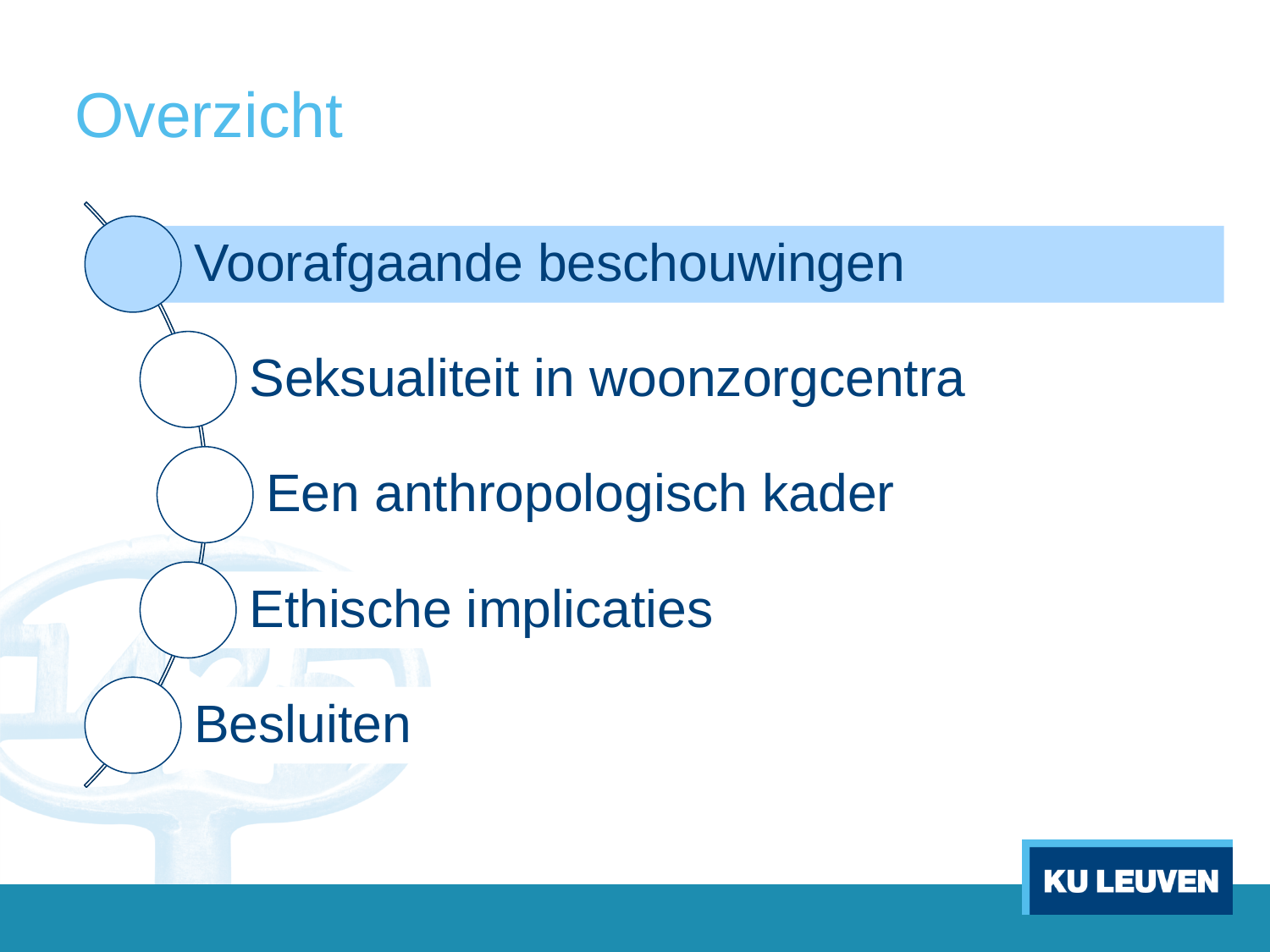

# Overzicht
Voorafgaande beschouwingen
Seksualiteit in woonzorgcentra
Een anthropologisch kader
Ethische implicaties
Besluiten